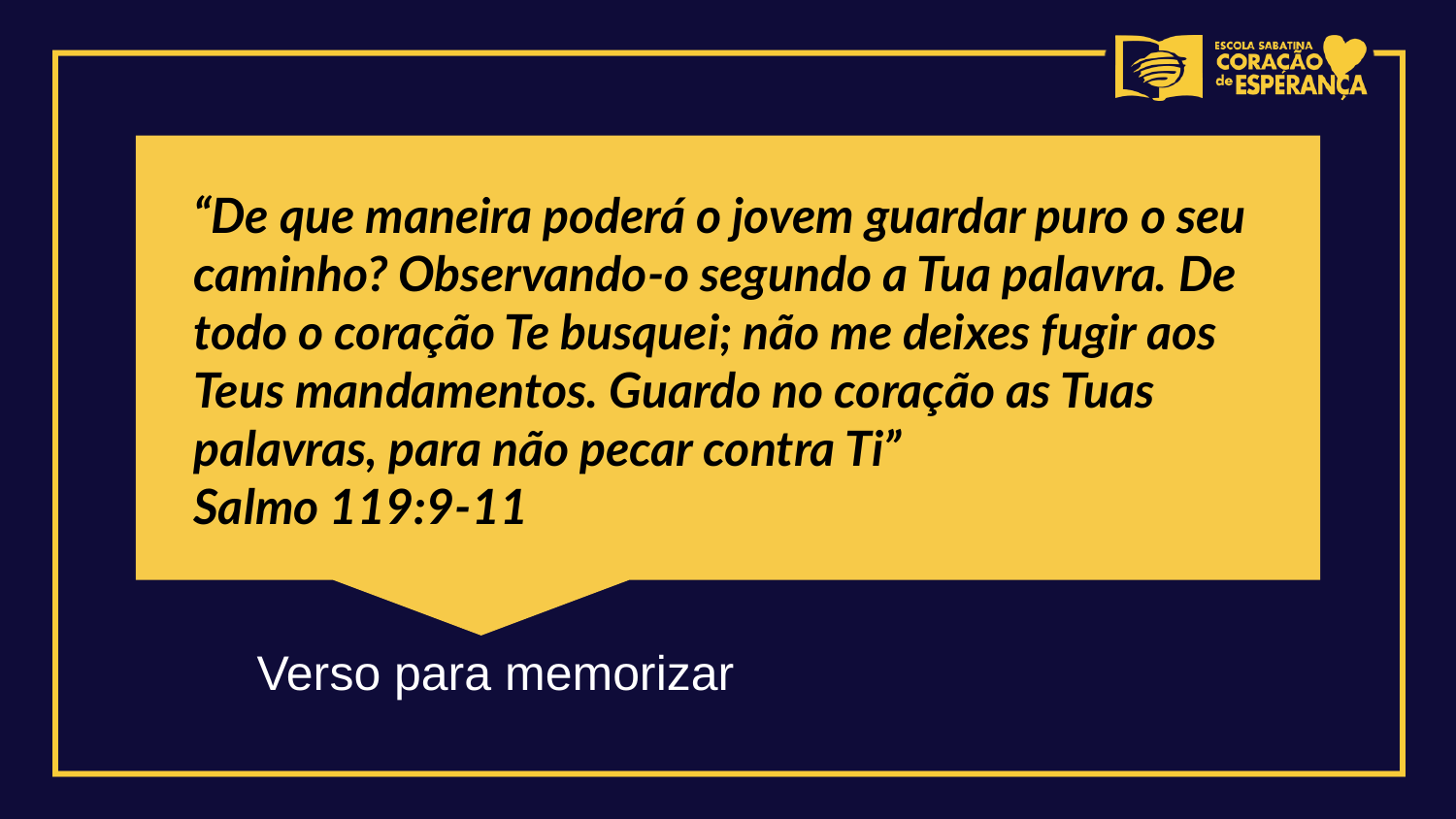

“De que maneira poderá o jovem guardar puro o seu caminho? Observando-o segundo a Tua palavra. De todo o coração Te busquei; não me deixes fugir aos Teus mandamentos. Guardo no coração as Tuas palavras, para não pecar contra Ti”
Salmo 119:9-11
Verso para memorizar